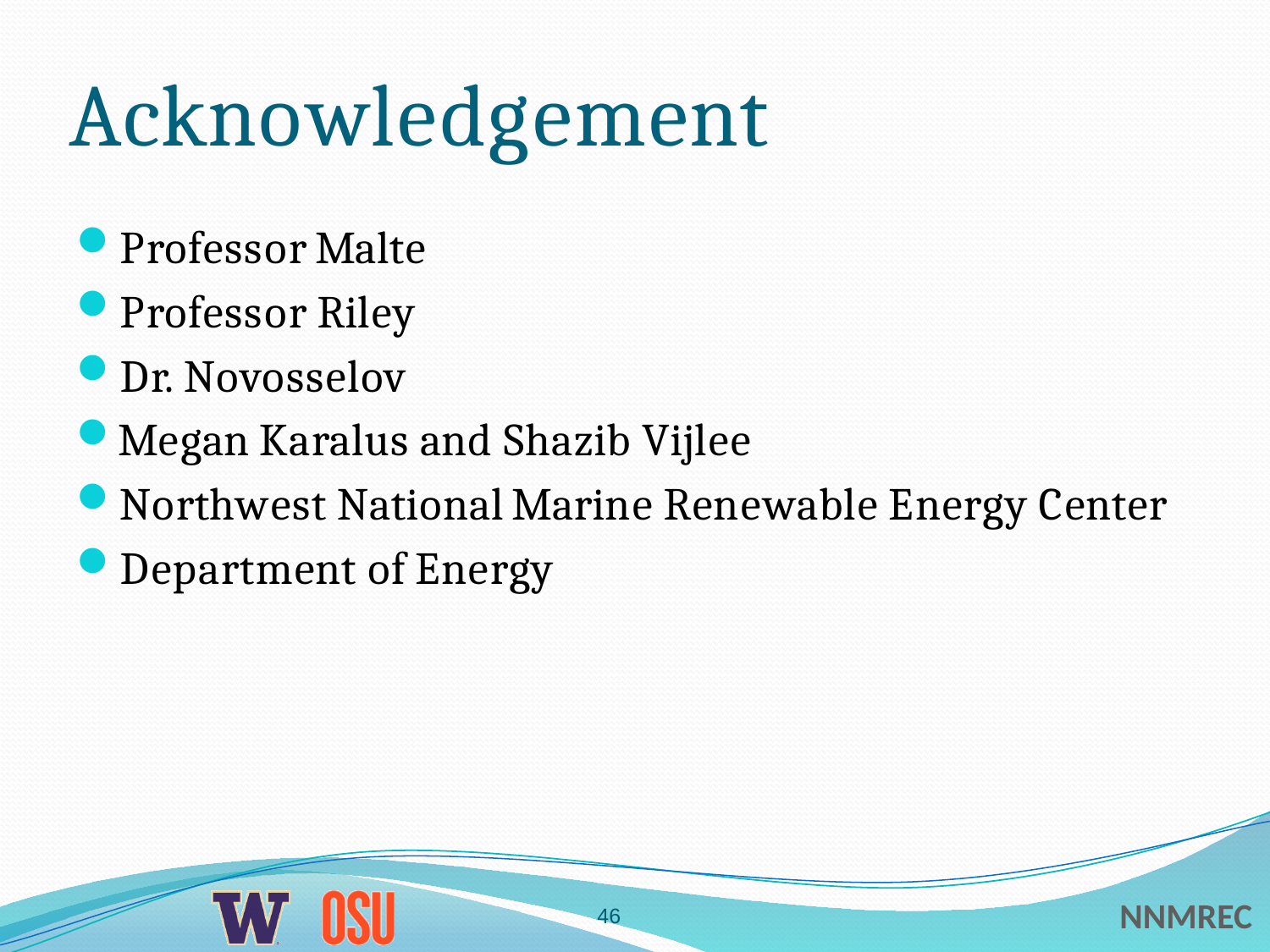

# Acknowledgement
Professor Malte
Professor Riley
Dr. Novosselov
Megan Karalus and Shazib Vijlee
Northwest National Marine Renewable Energy Center
Department of Energy

46